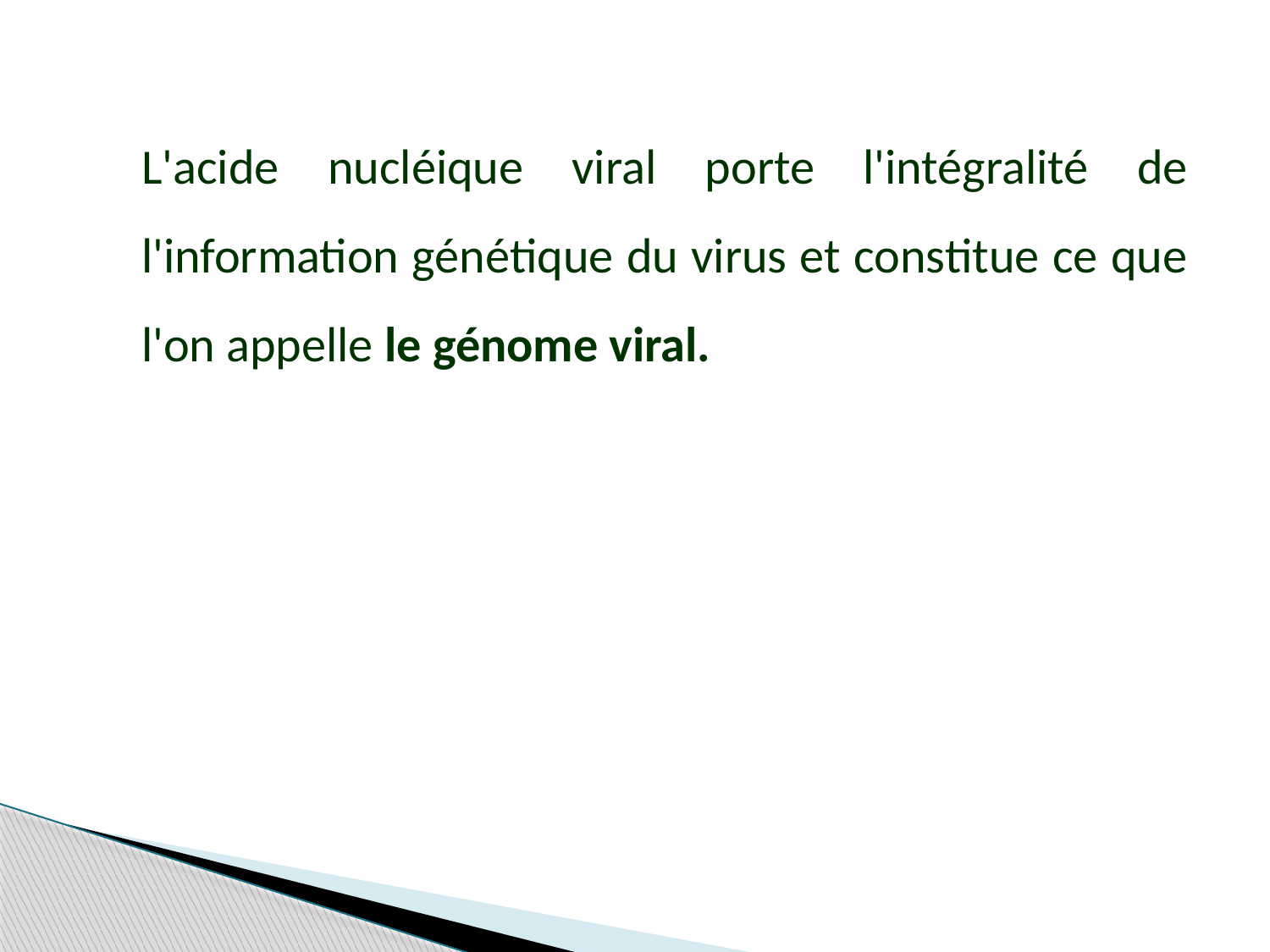

L'acide nucléique viral porte l'intégralité de l'information génétique du virus et constitue ce que l'on appelle le génome viral.